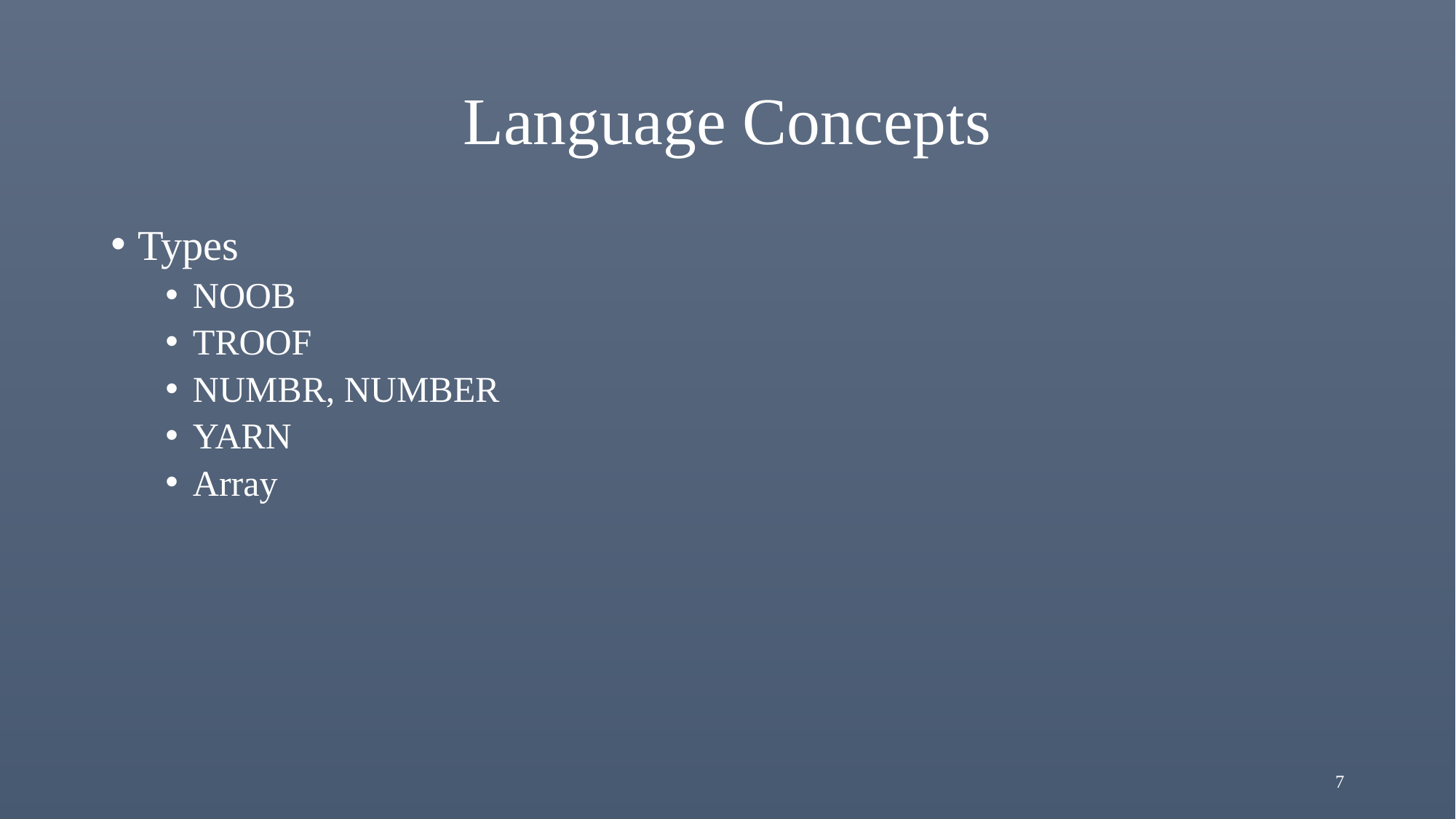

# Language Concepts
Types
NOOB
TROOF
NUMBR, NUMBER
YARN
Array

7